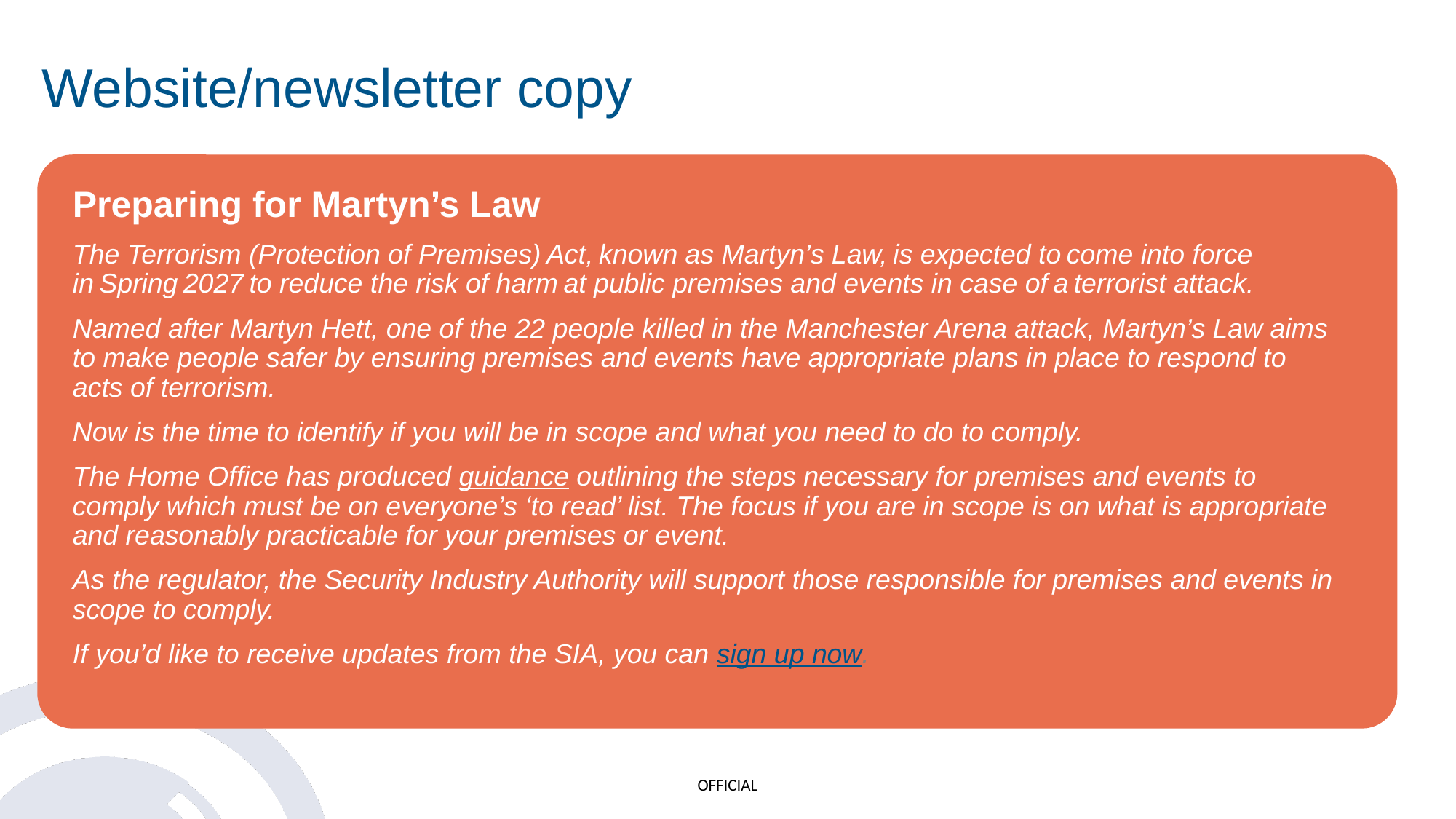

Website/newsletter copy

Preparing for Martyn’s Law
The Terrorism (Protection of Premises) Act, known as Martyn’s Law, is expected to come into force in Spring 2027 to reduce the risk of harm at public premises and events in case of a terrorist attack.
Named after Martyn Hett, one of the 22 people killed in the Manchester Arena attack, Martyn’s Law aims to make people safer by ensuring premises and events have appropriate plans in place to respond to acts of terrorism.
Now is the time to identify if you will be in scope and what you need to do to comply.
The Home Office has produced guidance outlining the steps necessary for premises and events to comply which must be on everyone’s ‘to read’ list. The focus if you are in scope is on what is appropriate and reasonably practicable for your premises or event.
As the regulator, the Security Industry Authority will support those responsible for premises and events in scope to comply.
If you’d like to receive updates from the SIA, you can sign up now.